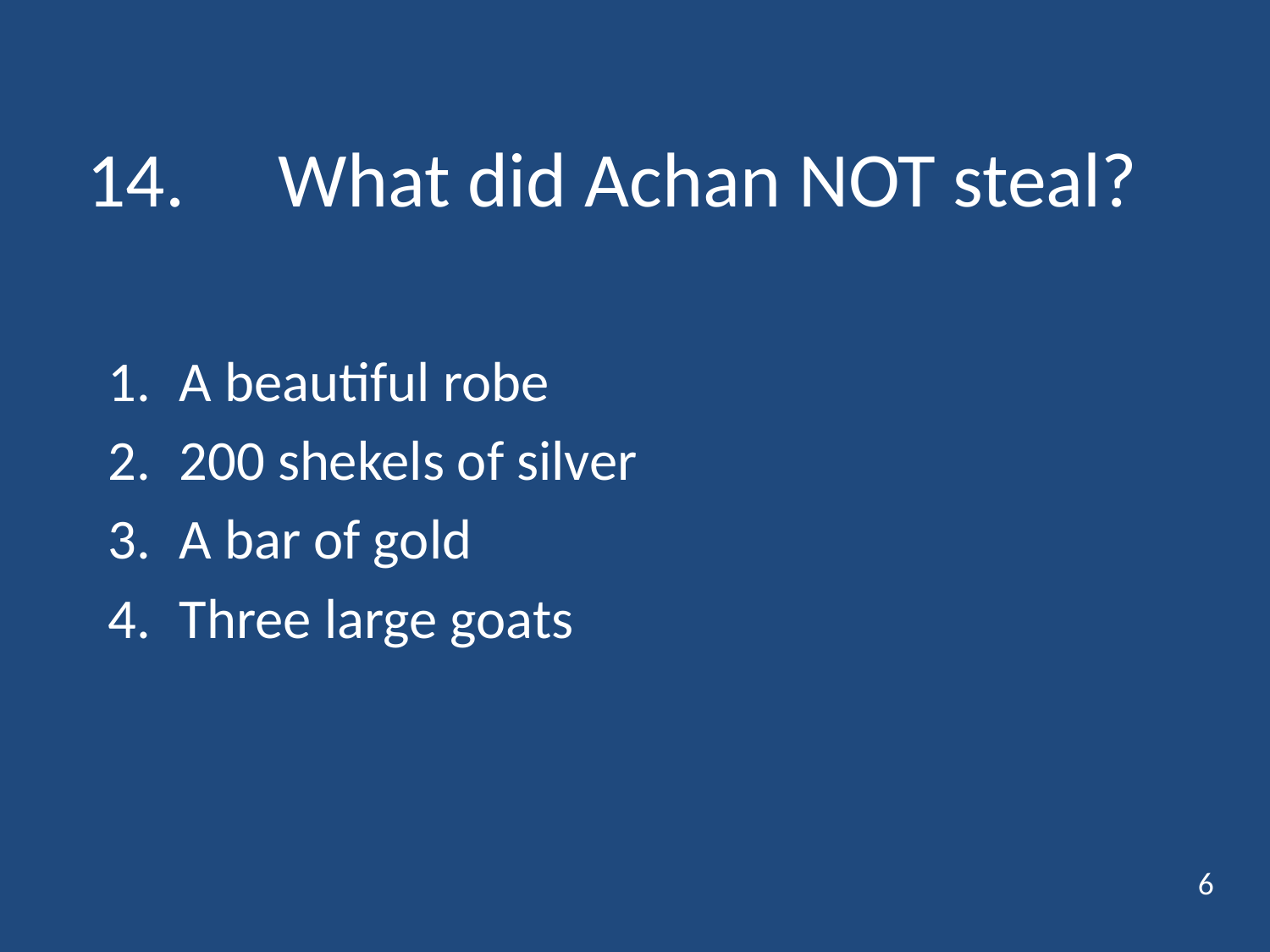

# 14.	What did Achan NOT steal?
A beautiful robe
200 shekels of silver
A bar of gold
Three large goats
6